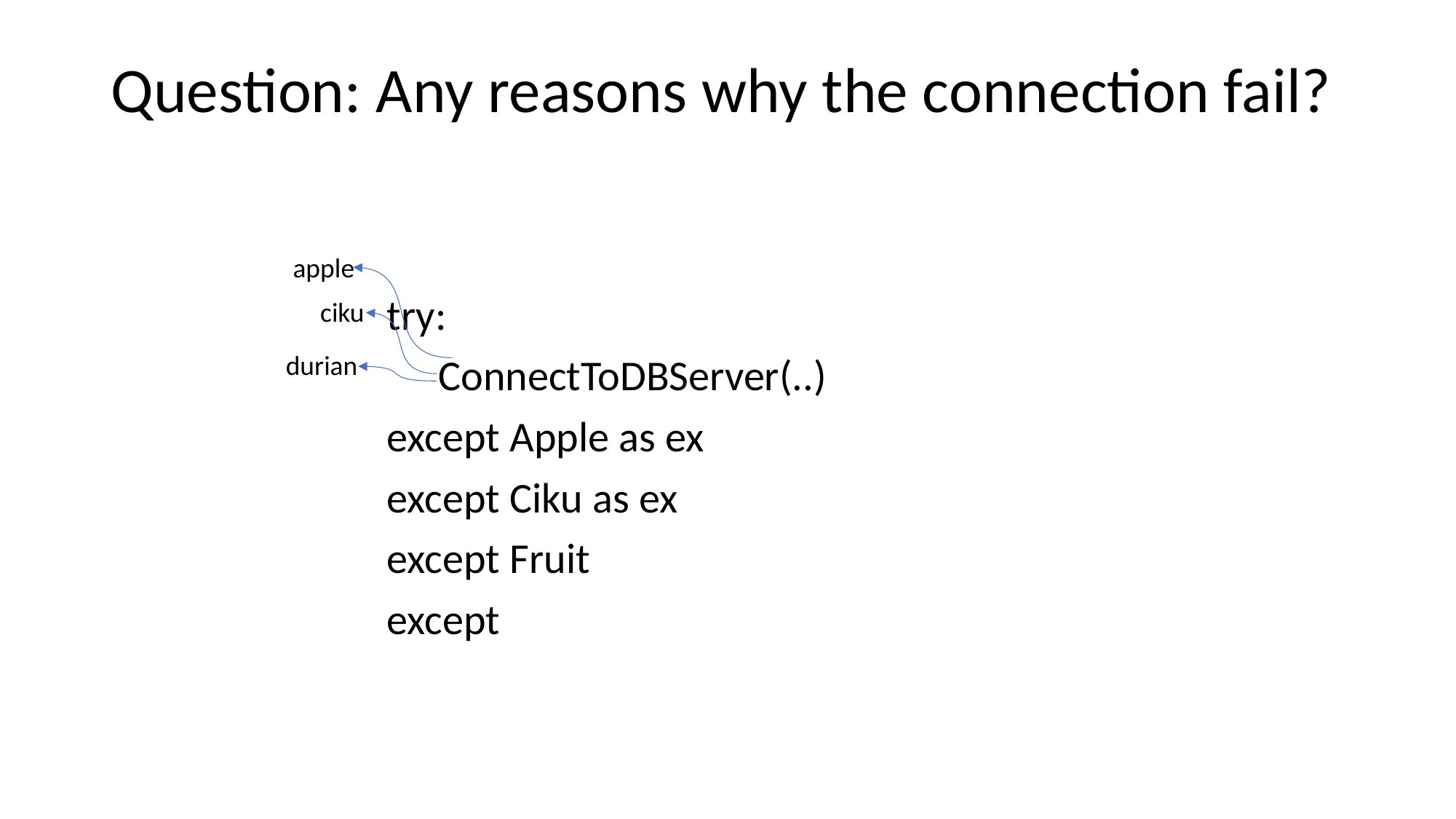

# Question: Any reasons why the connection fail?

		      try:
                		ConnectToDBServer(..)
		      except Apple as ex
		      except Ciku as ex
		      except Fruit
		      except

apple
ciku
durian